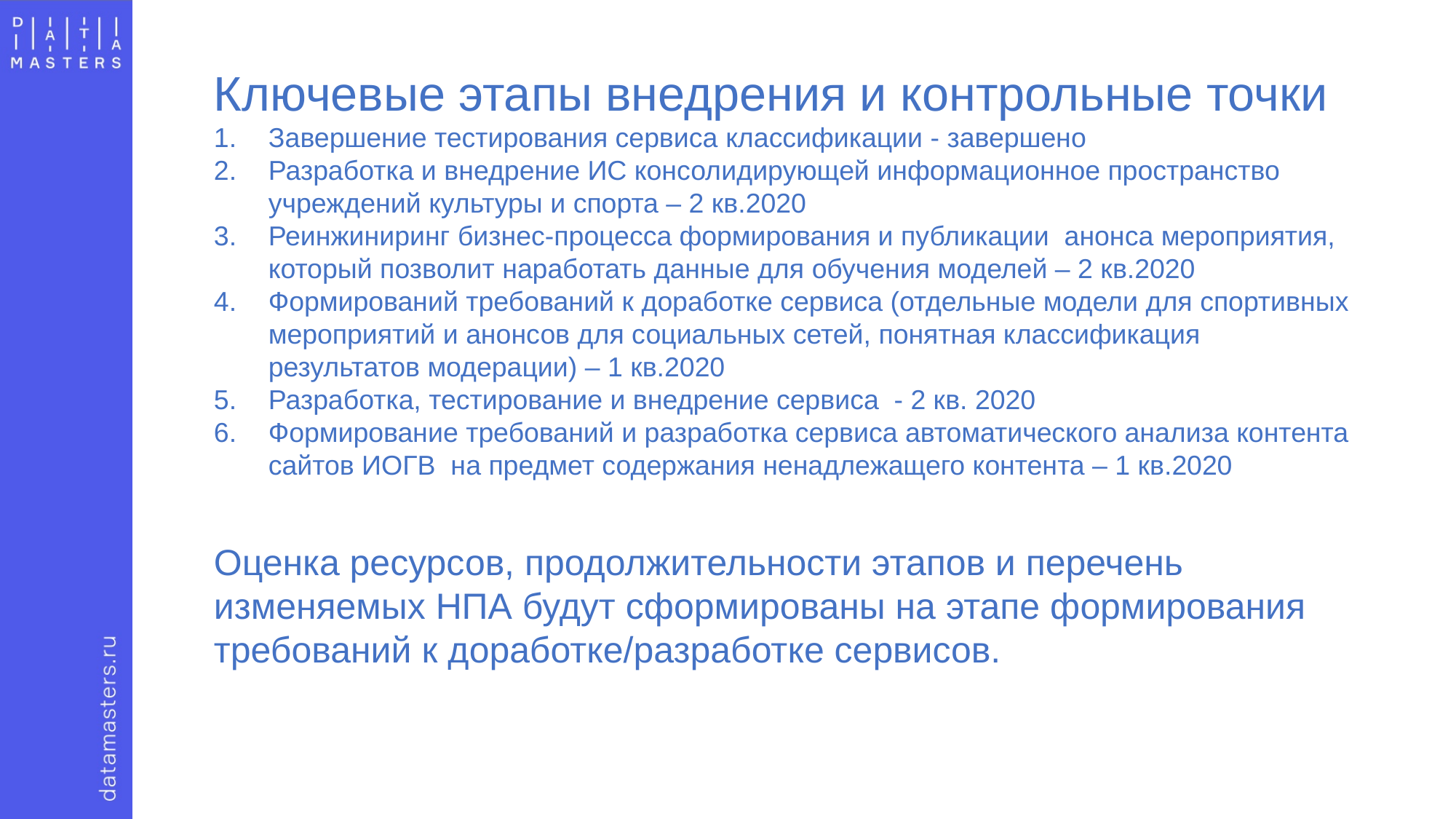

Ключевые этапы внедрения и контрольные точки
Завершение тестирования сервиса классификации - завершено
Разработка и внедрение ИС консолидирующей информационное пространство учреждений культуры и спорта – 2 кв.2020
Реинжиниринг бизнес-процесса формирования и публикации  анонса мероприятия, который позволит наработать данные для обучения моделей – 2 кв.2020
Формирований требований к доработке сервиса (отдельные модели для спортивных мероприятий и анонсов для социальных сетей, понятная классификация результатов модерации) – 1 кв.2020
Разработка, тестирование и внедрение сервиса  - 2 кв. 2020
Формирование требований и разработка сервиса автоматического анализа контента сайтов ИОГВ  на предмет содержания ненадлежащего контента – 1 кв.2020

Оценка ресурсов, продолжительности этапов и перечень изменяемых НПА будут сформированы на этапе формирования требований к доработке/разработке сервисов.